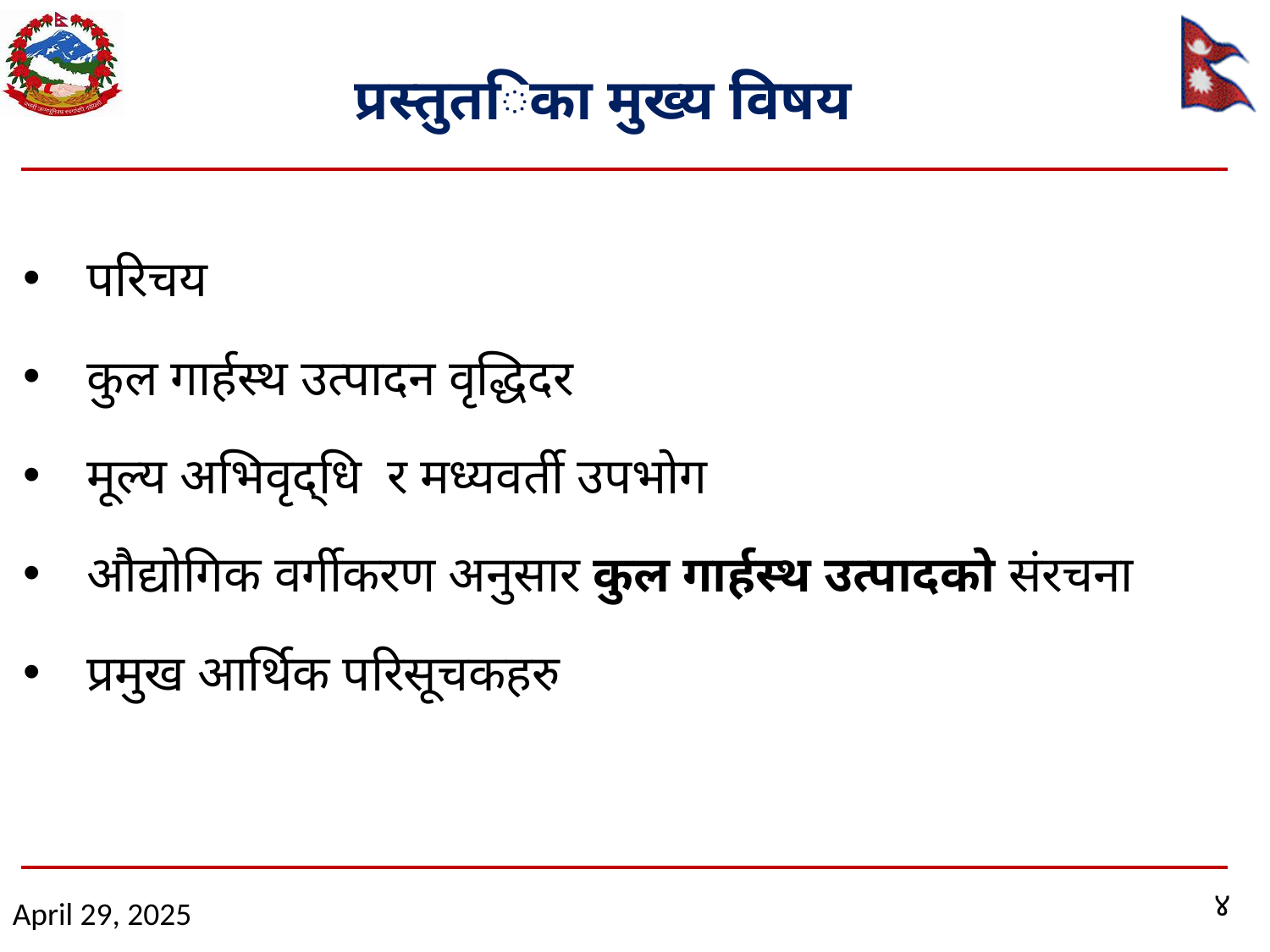

# प्रस्तुतिका मुख्य विषय
परिचय
कुल गार्हस्थ उत्पादन वृद्धिदर
मूल्य अभिवृद्धि  र मध्यवर्ती उपभोग
औद्योगिक वर्गीकरण अनुसार कुल गार्हस्थ उत्पादको संरचना
प्रमुख आर्थिक परिसूचकहरु

४
April 29, 2025